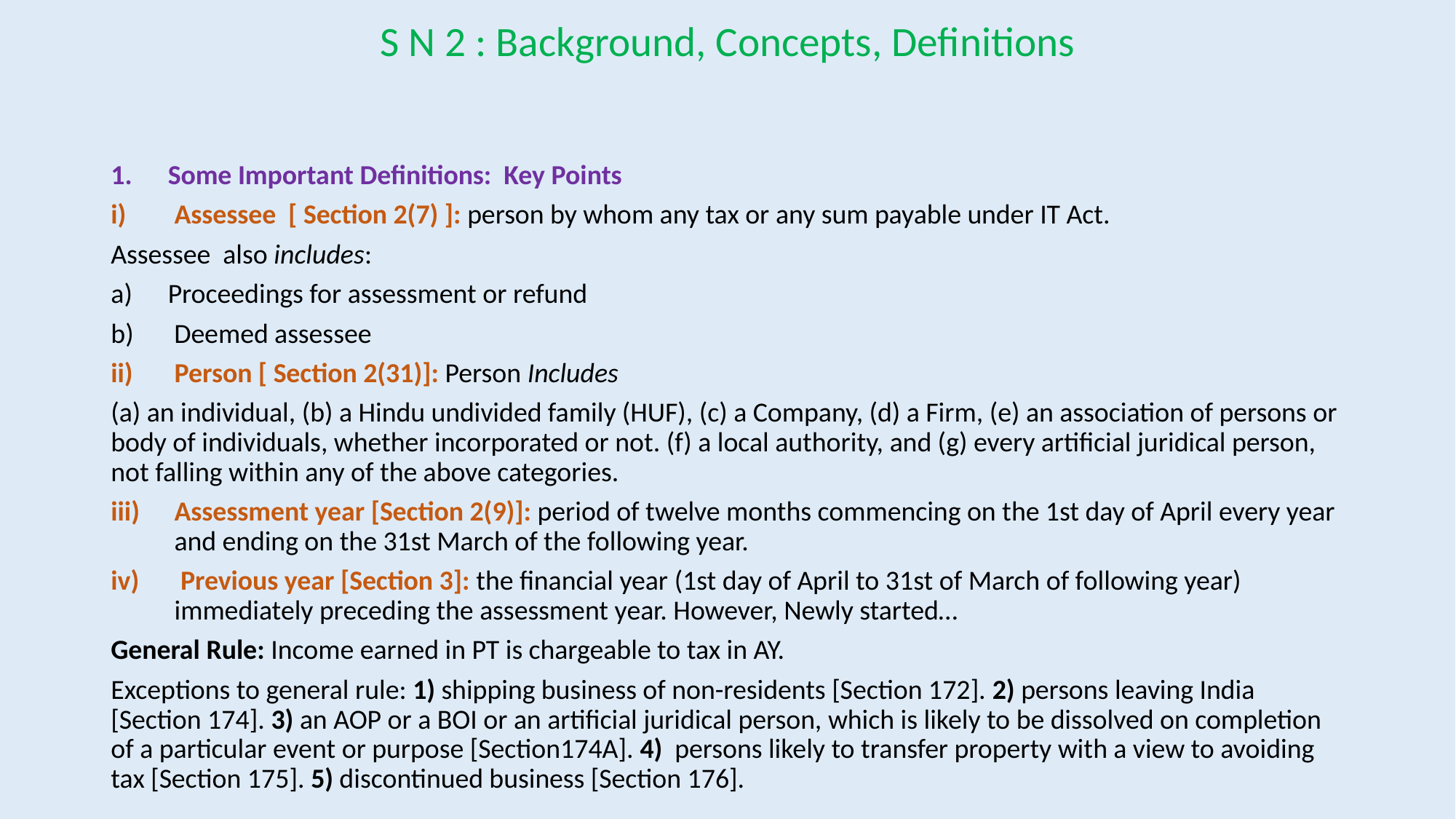

# S N 2 : Background, Concepts, Definitions
Some Important Definitions:  Key Points
Assessee  [ Section 2(7) ]: person by whom any tax or any sum payable under IT Act.
Assessee  also includes:
Proceedings for assessment or refund
 Deemed assessee
Person [ Section 2(31)]: Person Includes
(a) an individual, (b) a Hindu undivided family (HUF), (c) a Company, (d) a Firm, (e) an association of persons or body of individuals, whether incorporated or not. (f) a local authority, and (g) every artificial juridical person, not falling within any of the above categories.
Assessment year [Section 2(9)]: period of twelve months commencing on the 1st day of April every year and ending on the 31st March of the following year.
 Previous year [Section 3]: the financial year (1st day of April to 31st of March of following year) immediately preceding the assessment year. However, Newly started…
General Rule: Income earned in PT is chargeable to tax in AY.
Exceptions to general rule: 1) shipping business of non-residents [Section 172]. 2) persons leaving India [Section 174]. 3) an AOP or a BOI or an artificial juridical person, which is likely to be dissolved on completion of a particular event or purpose [Section174A]. 4)  persons likely to transfer property with a view to avoiding tax [Section 175]. 5) discontinued business [Section 176].